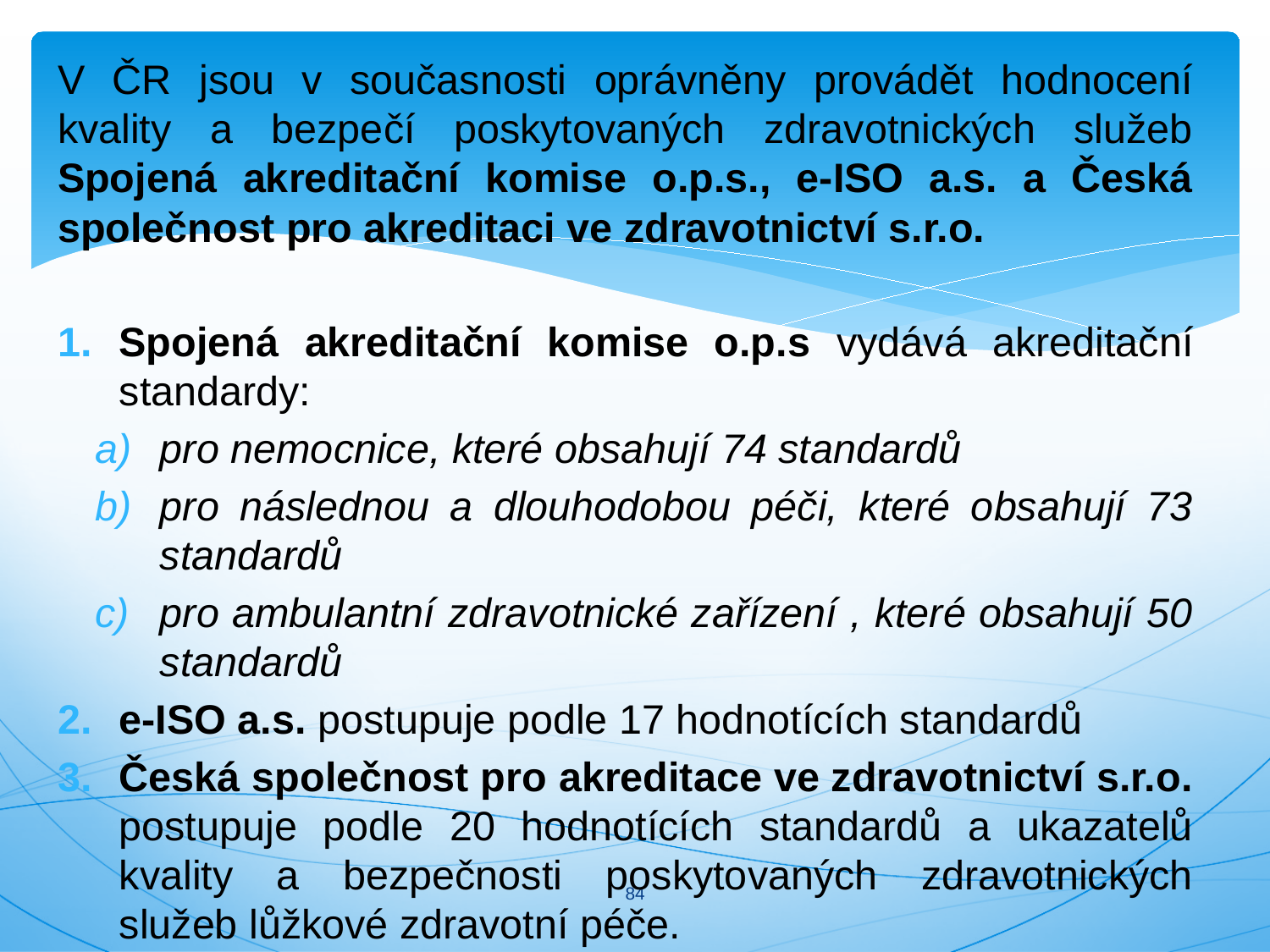

V ČR jsou v současnosti oprávněny provádět hodnocení kvality a bezpečí poskytovaných zdravotnických služeb Spojená akreditační komise o.p.s., e-ISO a.s. a Česká společnost pro akreditaci ve zdravotnictví s.r.o.

Spojená akreditační komise o.p.s vydává akreditační standardy:
pro nemocnice, které obsahují 74 standardů
pro následnou a dlouhodobou péči, které obsahují 73 standardů
pro ambulantní zdravotnické zařízení , které obsahují 50 standardů
e-ISO a.s. postupuje podle 17 hodnotících standardů
Česká společnost pro akreditace ve zdravotnictví s.r.o. postupuje podle 20 hodnotících standardů a ukazatelů kvality a bezpečnosti poskytovaných zdravotnických služeb lůžkové zdravotní péče.

#
84